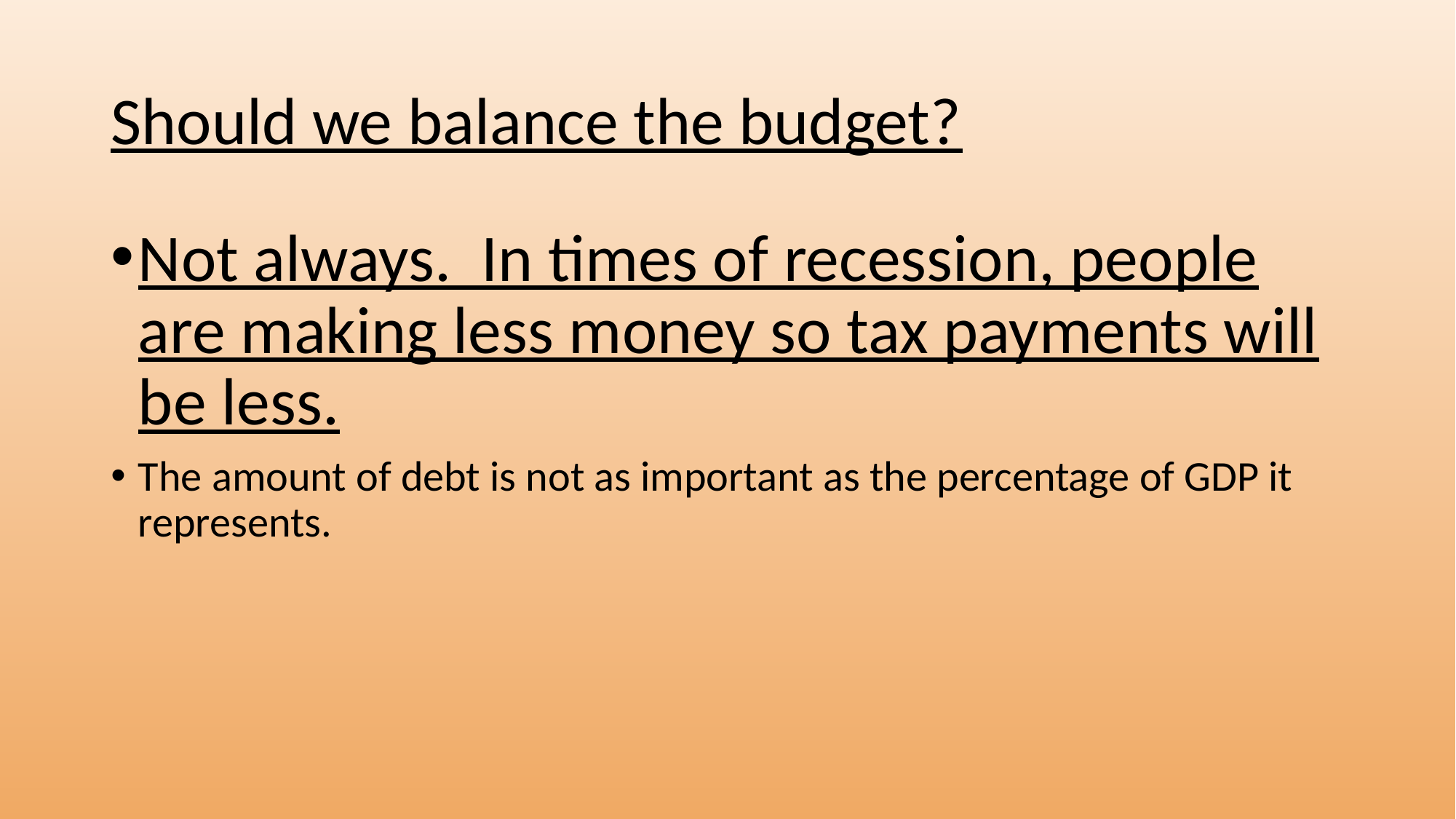

# Should we balance the budget?
Not always.  In times of recession, people are making less money so tax payments will be less.
The amount of debt is not as important as the percentage of GDP it represents.